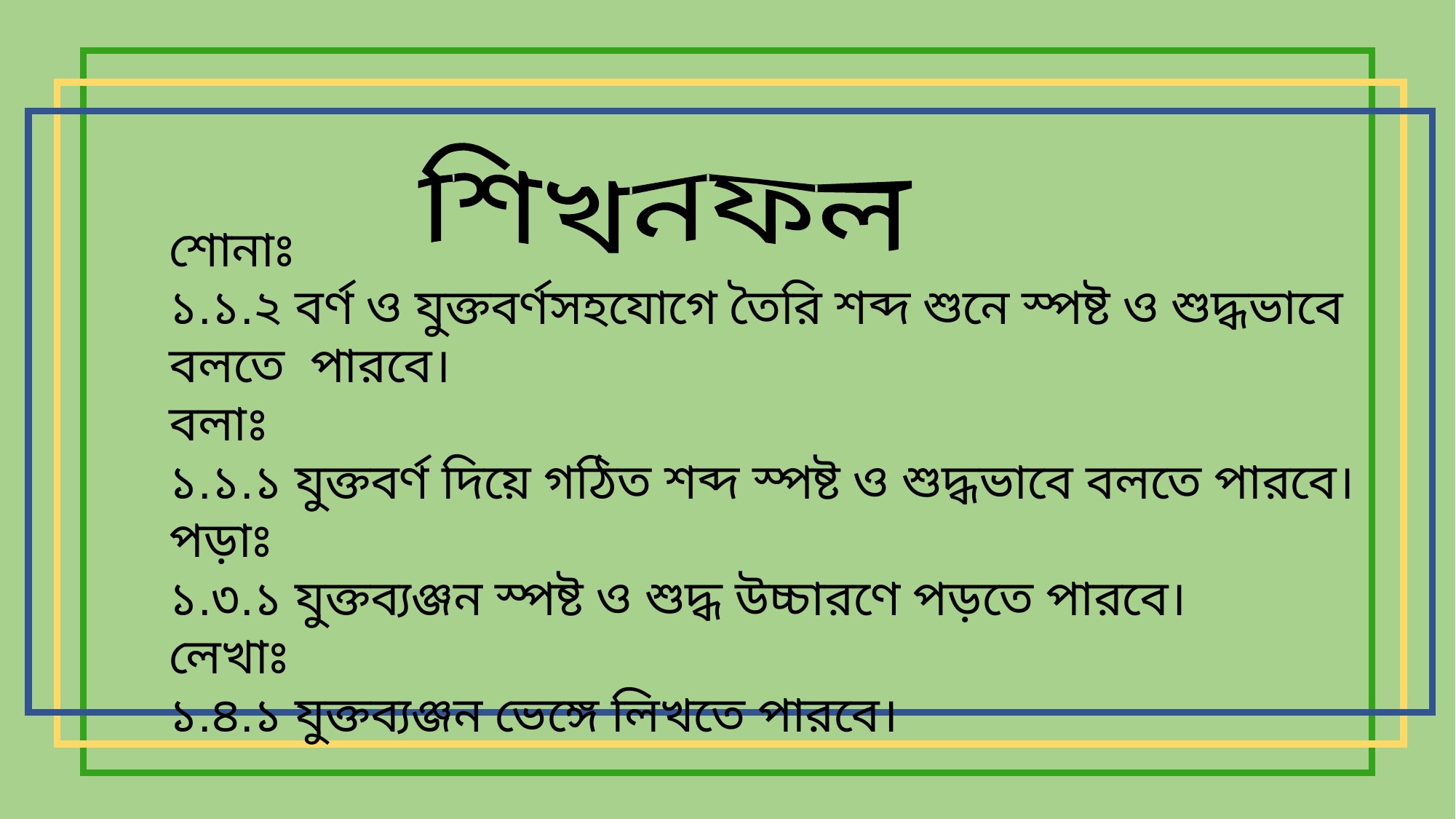

শিখনফল
শোনাঃ
১.১.২ বর্ণ ও যুক্তবর্ণসহযোগে তৈরি শব্দ শুনে স্পষ্ট ও শুদ্ধভাবে বলতে  পারবে।
বলাঃ
১.১.১ যুক্তবর্ণ দিয়ে গঠিত শব্দ স্পষ্ট ও শুদ্ধভাবে বলতে পারবে।
পড়াঃ
১.৩.১ যুক্তব্যঞ্জন স্পষ্ট ও শুদ্ধ উচ্চারণে পড়তে পারবে।
লেখাঃ
১.৪.১ যুক্তব্যঞ্জন ভেঙ্গে লিখতে পারবে।